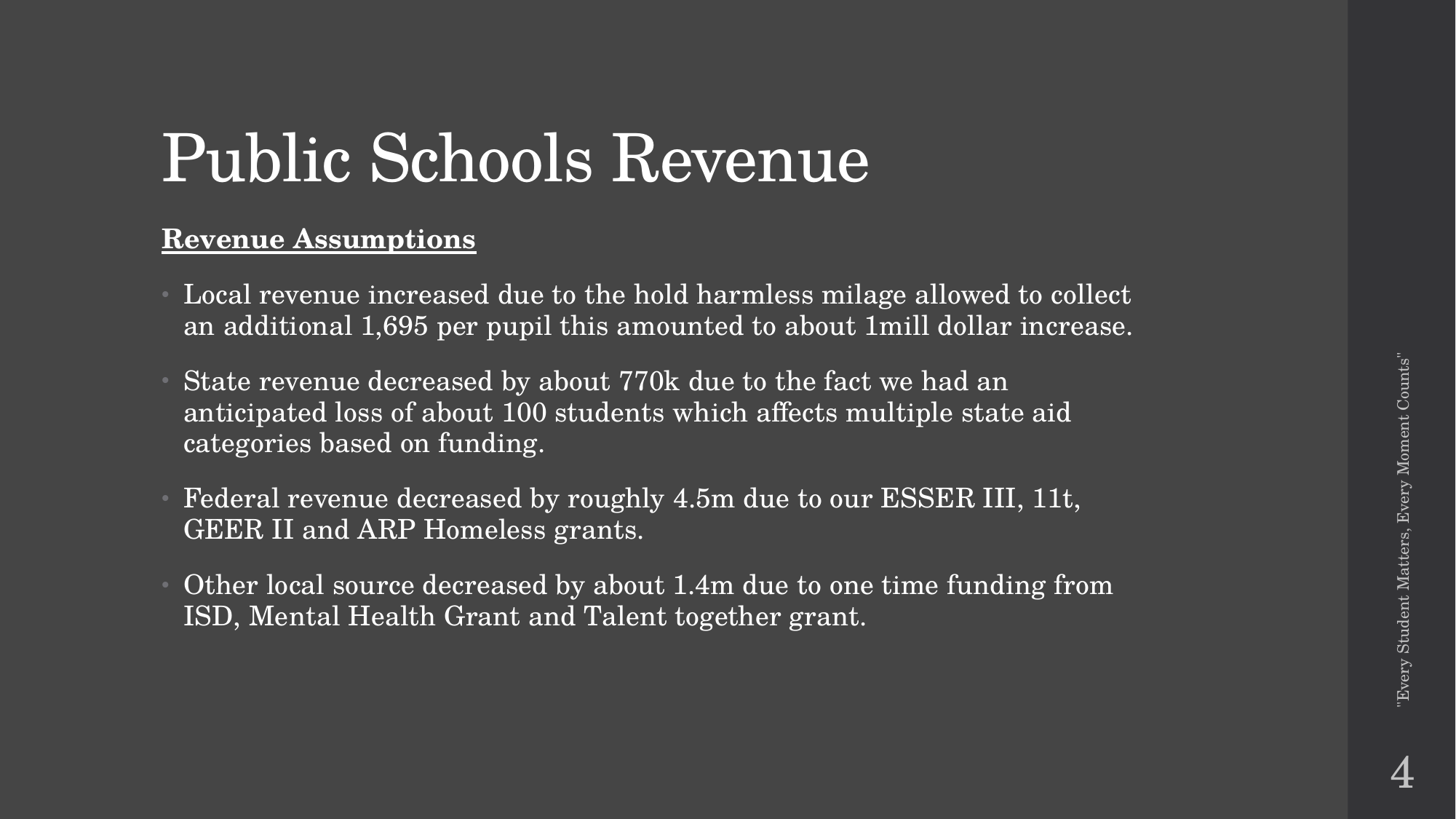

# Public Schools Revenue
Revenue Assumptions
Local revenue increased due to the hold harmless milage allowed to collect an additional 1,695 per pupil this amounted to about 1mill dollar increase.
State revenue decreased by about 770k due to the fact we had an anticipated loss of about 100 students which affects multiple state aid categories based on funding.
Federal revenue decreased by roughly 4.5m due to our ESSER III, 11t, GEER II and ARP Homeless grants.
Other local source decreased by about 1.4m due to one time funding from ISD, Mental Health Grant and Talent together grant.

"Every Student Matters, Every Moment Counts"
4